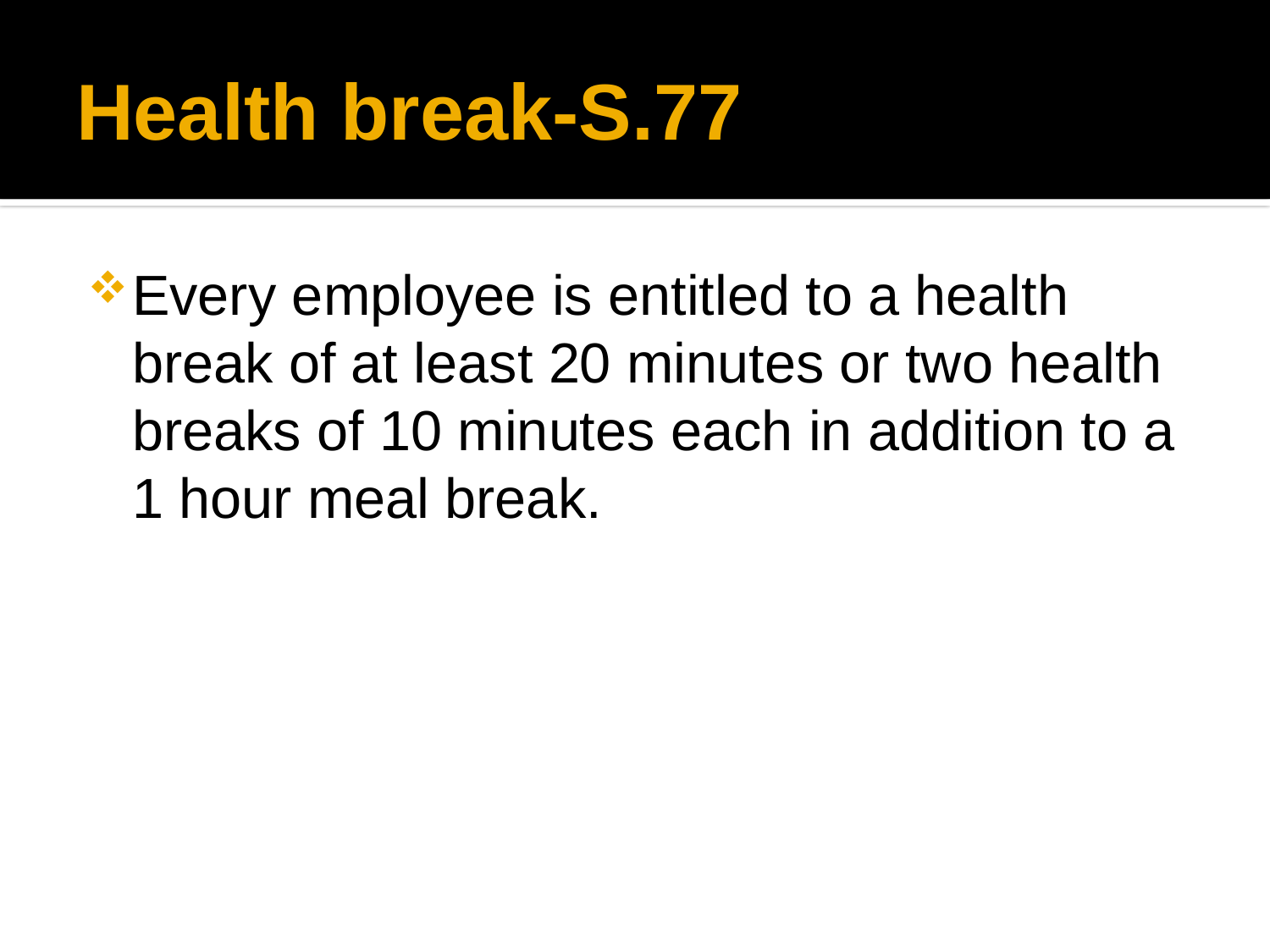

# Health break-S.77
Every employee is entitled to a health break of at least 20 minutes or two health breaks of 10 minutes each in addition to a 1 hour meal break.